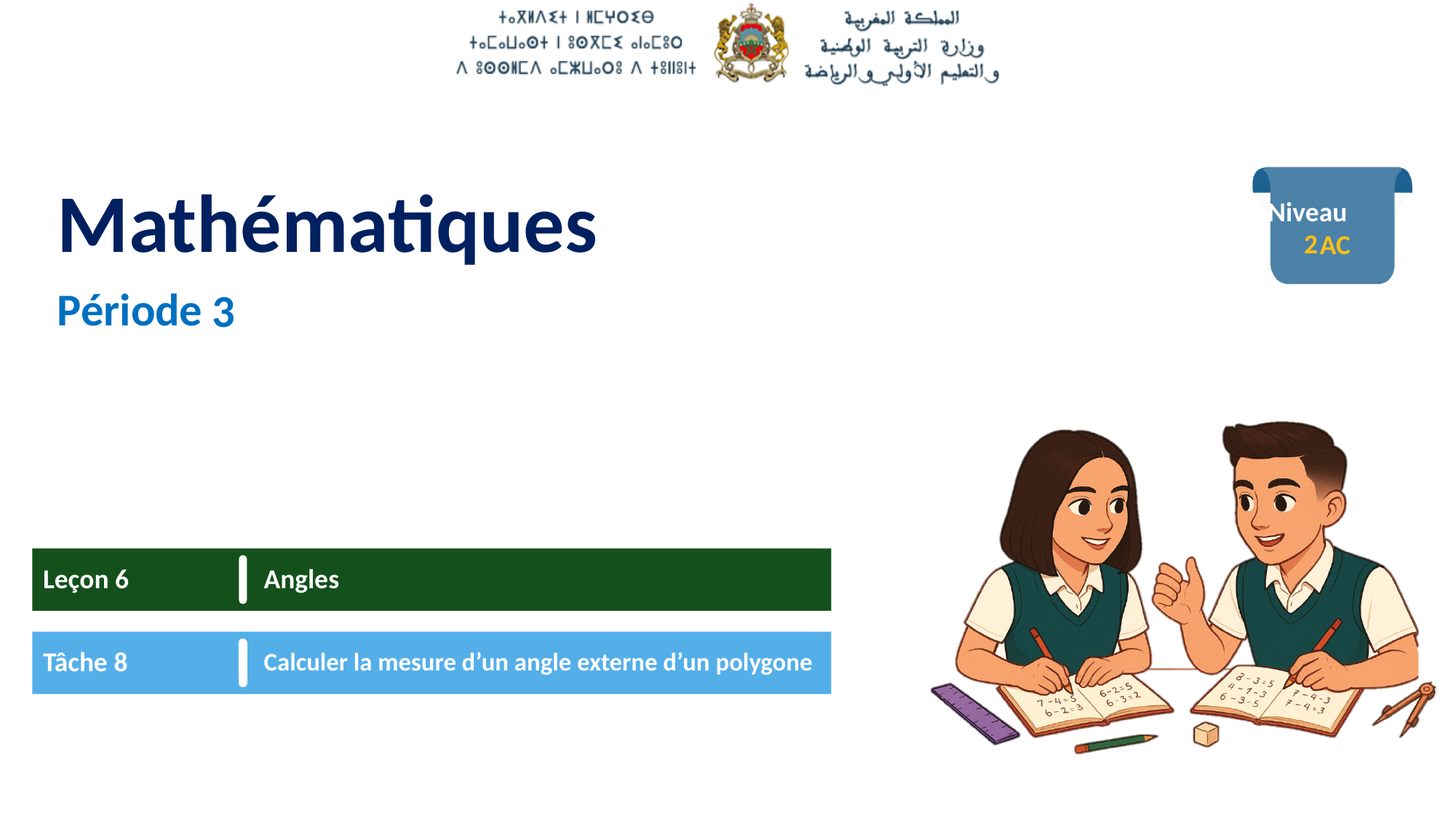

2
3
Leçon 6
Angles

Tâche 8
Calculer la mesure d’un angle externe d’un polygone